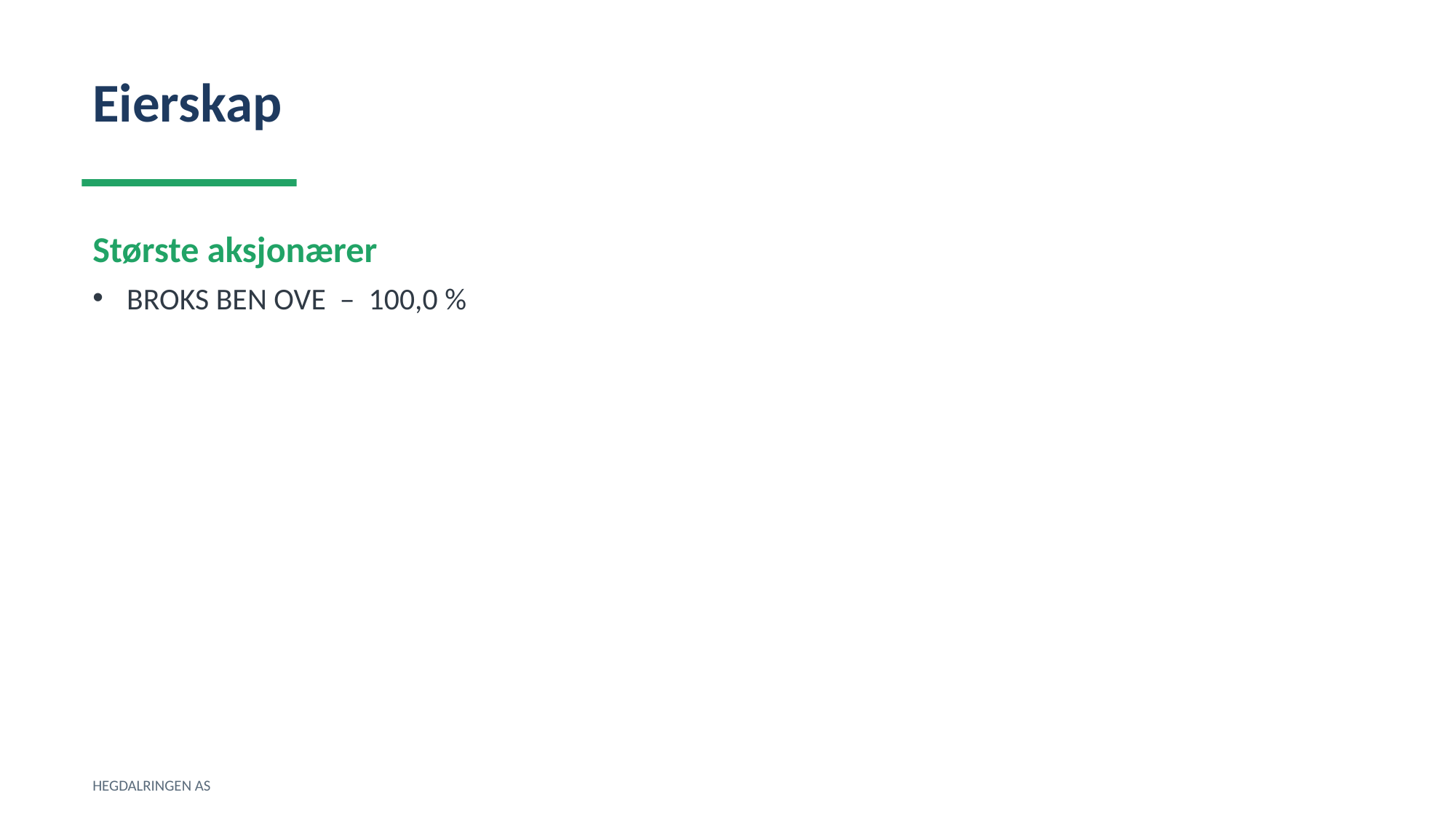

Eierskap

Største aksjonærer
BROKS BEN OVE  –  100,0 %
HEGDALRINGEN AS